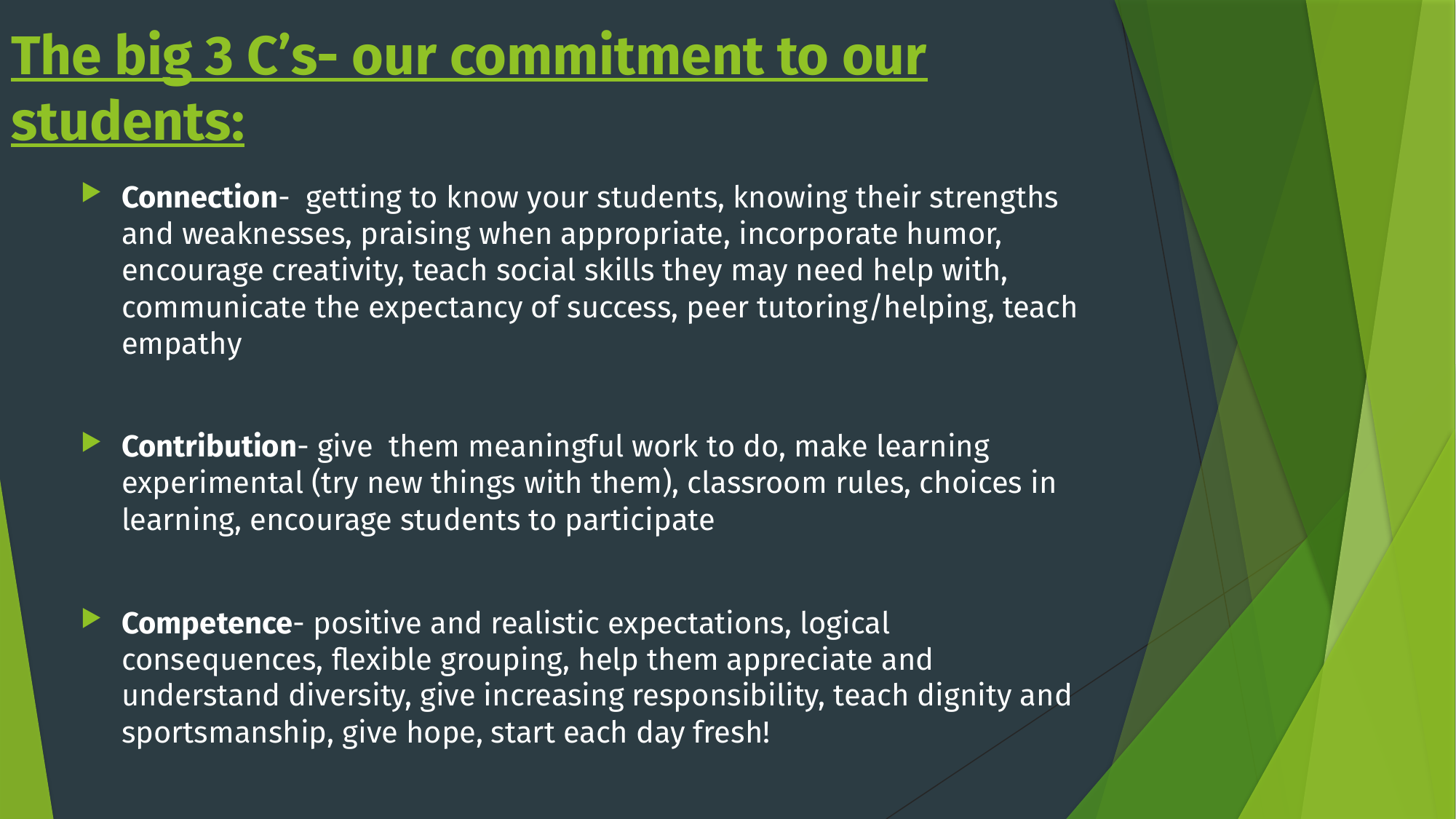

# The big 3 C’s- our commitment to our students:
Connection-  getting to know your students, knowing their strengths and weaknesses, praising when appropriate, incorporate humor, encourage creativity, teach social skills they may need help with, communicate the expectancy of success, peer tutoring/helping, teach empathy

Contribution- give  them meaningful work to do, make learning experimental (try new things with them), classroom rules, choices in learning, encourage students to participate

Competence- positive and realistic expectations, logical consequences, flexible grouping, help them appreciate and understand diversity, give increasing responsibility, teach dignity and sportsmanship, give hope, start each day fresh!